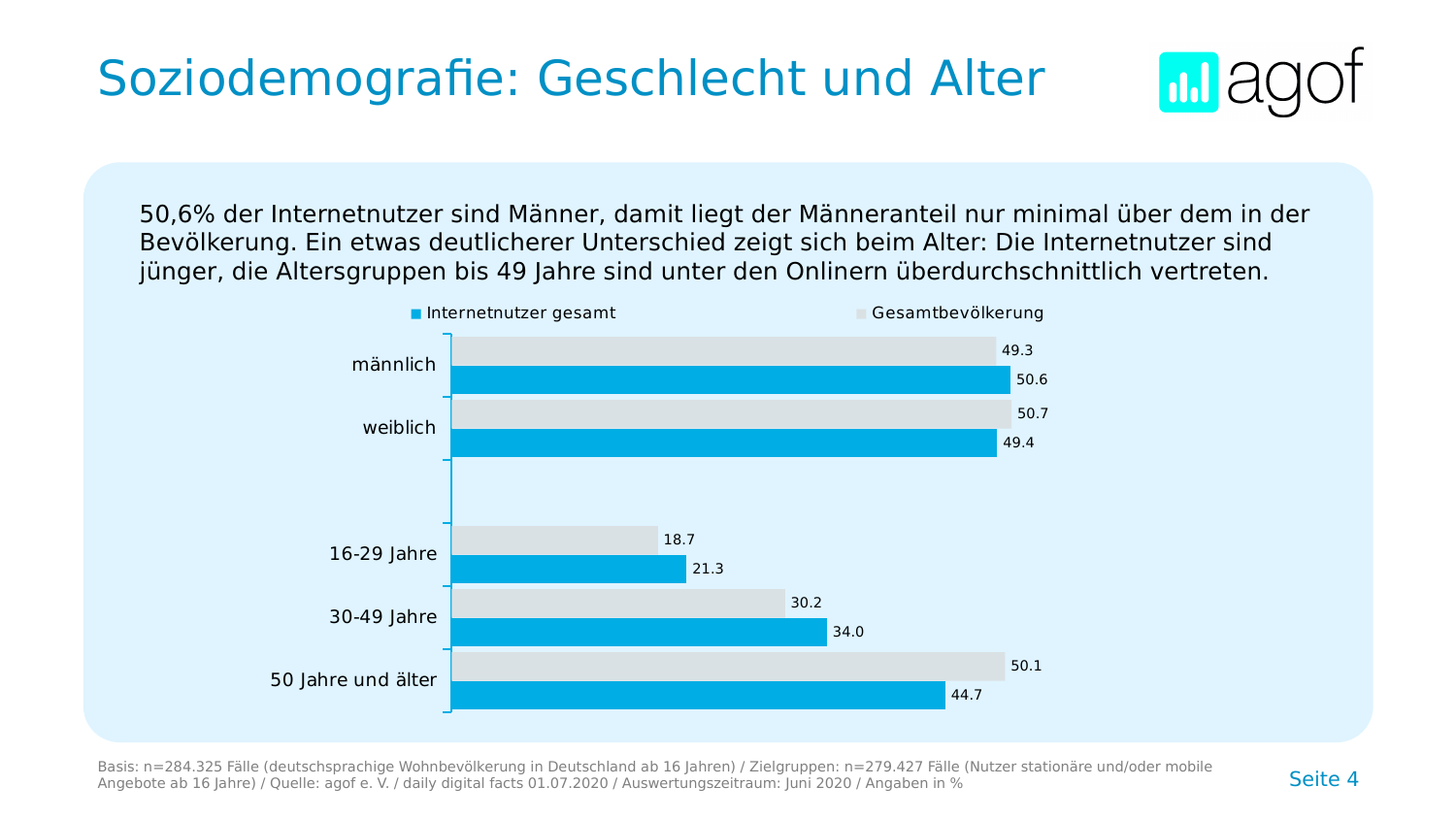

# Soziodemografie: Geschlecht und Alter
50,6% der Internetnutzer sind Männer, damit liegt der Männeranteil nur minimal über dem in der Bevölkerung. Ein etwas deutlicherer Unterschied zeigt sich beim Alter: Die Internetnutzer sind jünger, die Altersgruppen bis 49 Jahre sind unter den Onlinern überdurchschnittlich vertreten.

### Chart

| Category | Gesamtbevölkerung | Internetnutzer gesamt |
|---|---|---|
| männlich | 49.3 | 50.6 |
| weiblich | 50.7 | 49.4 |
|  | None | None |
| 16-29 Jahre | 18.7 | 21.3 |
| 30-49 Jahre | 30.2 | 34.0 |
| 50 Jahre und älter | 50.1 | 44.7 |
Basis: n=284.325 Fälle (deutschsprachige Wohnbevölkerung in Deutschland ab 16 Jahren) / Zielgruppen: n=279.427 Fälle (Nutzer stationäre und/oder mobile Angebote ab 16 Jahre) / Quelle: agof e. V. / daily digital facts 01.07.2020 / Auswertungszeitraum: Juni 2020 / Angaben in %